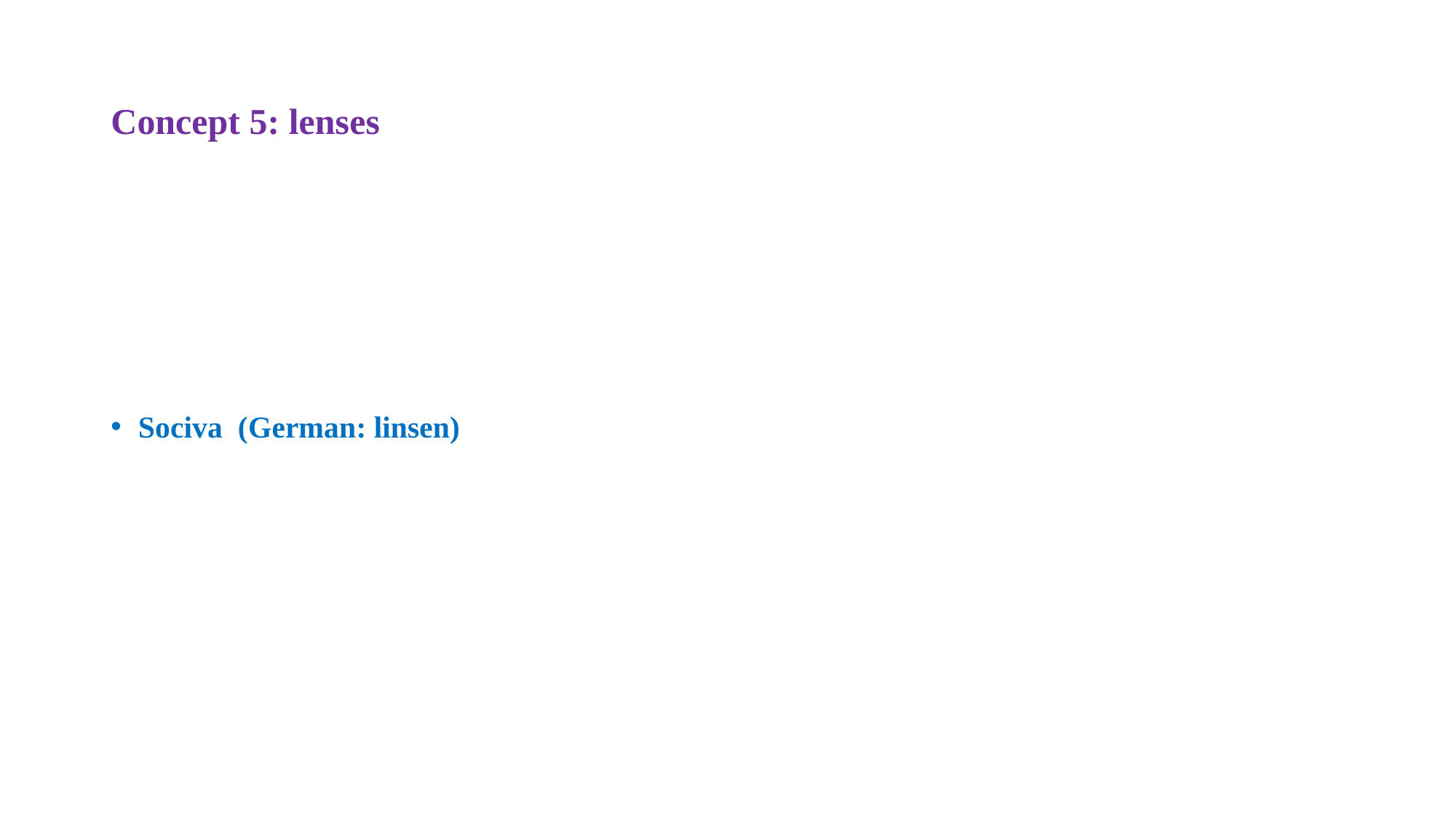

# Concept 5: lenses

Sociva  (German: linsen)